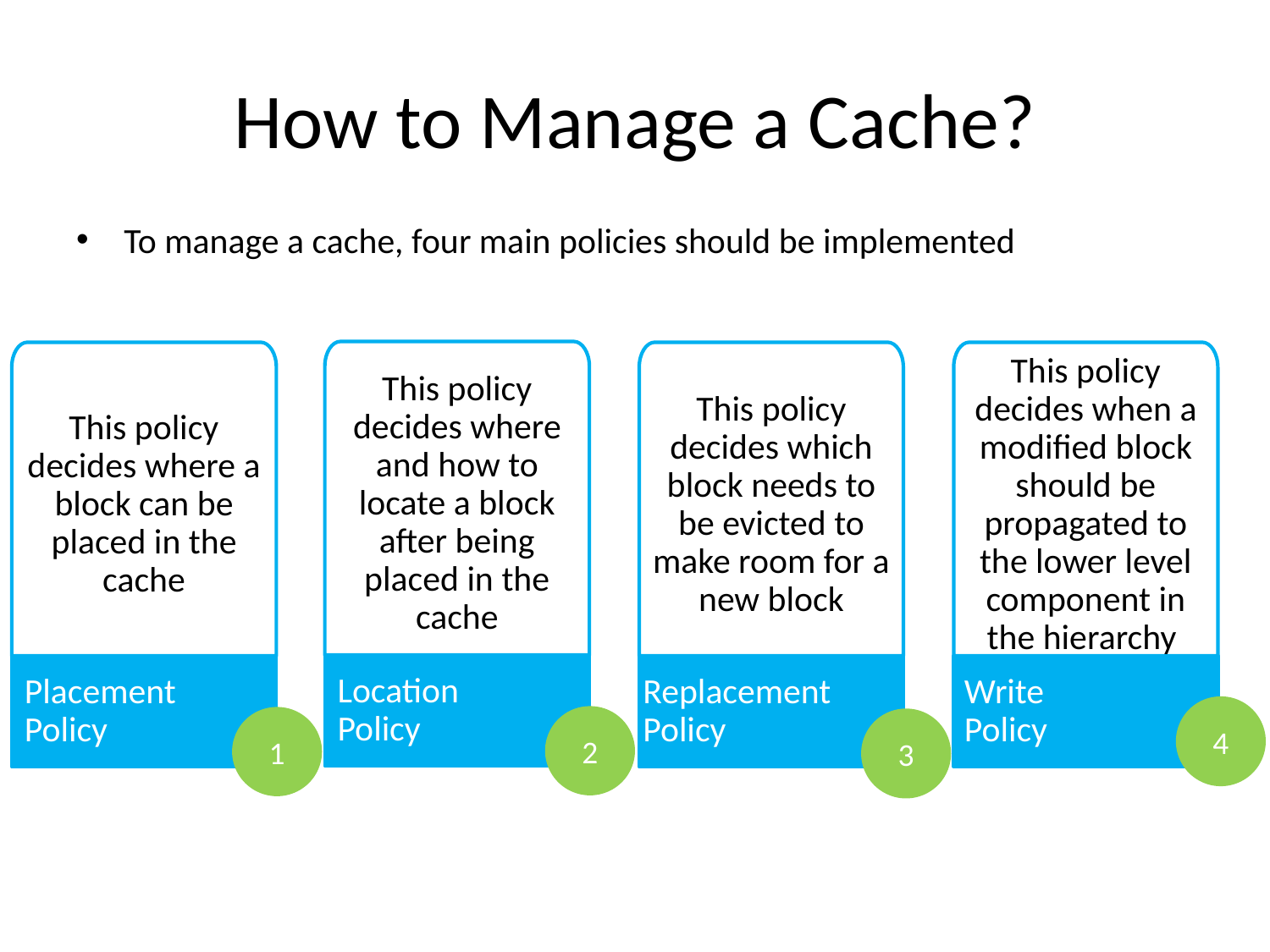

# How to Manage a Cache?
To manage a cache, four main policies should be implemented

This policy decides where and how to locate a block after being placed in the cache
This policy decides where a block can be placed in the cache
This policy decides which block needs to be evicted to make room for a new block
This policy decides when a modified block should be propagated to the lower level component in the hierarchy
Location
Policy
Placement
Policy
Replacement Policy
Write Policy
4
2
1
3